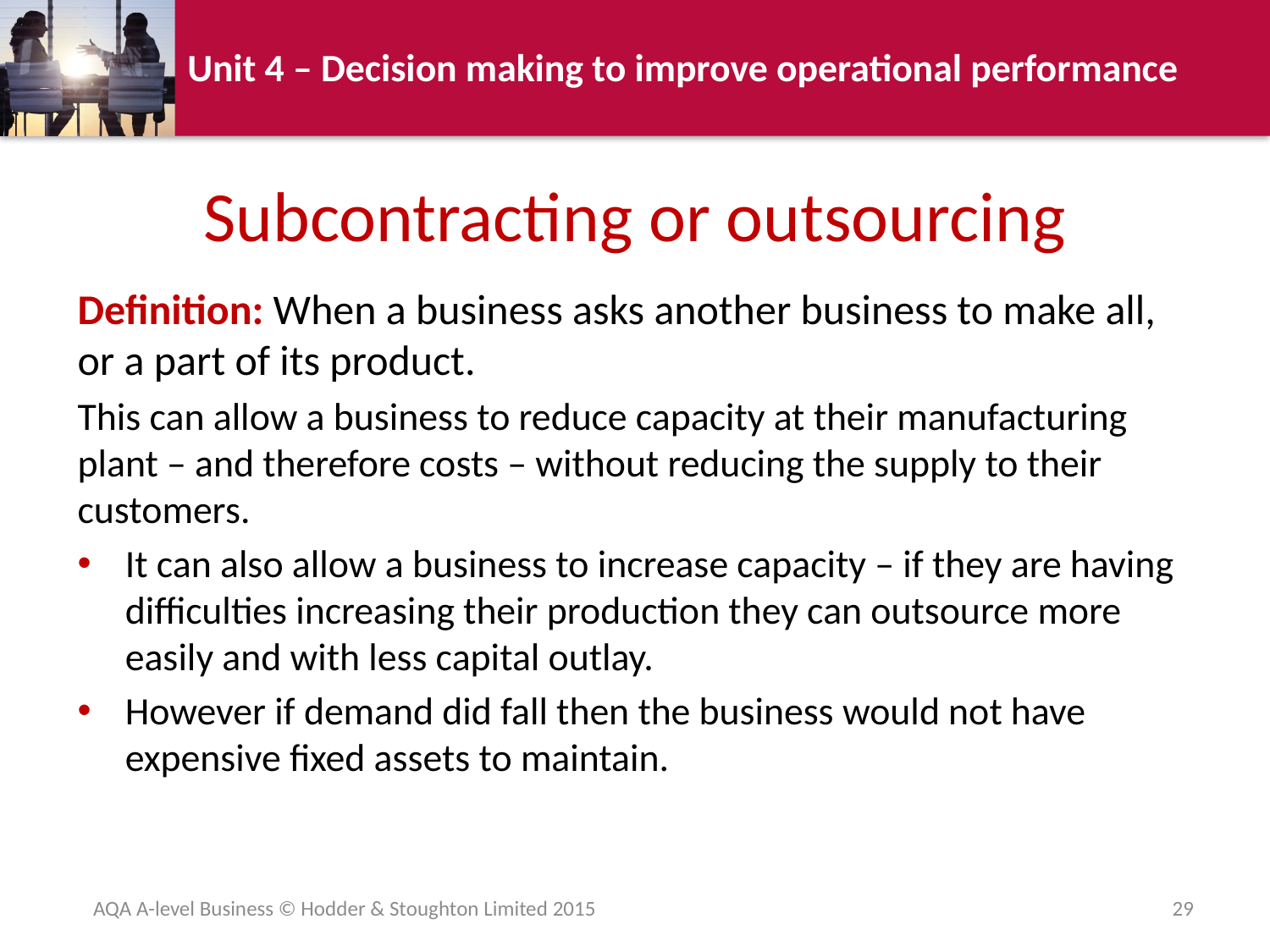

# Subcontracting or outsourcing
Definition: When a business asks another business to make all, or a part of its product.
This can allow a business to reduce capacity at their manufacturing plant – and therefore costs – without reducing the supply to their customers.
It can also allow a business to increase capacity – if they are having difficulties increasing their production they can outsource more easily and with less capital outlay.
However if demand did fall then the business would not have expensive fixed assets to maintain.
AQA A-level Business © Hodder & Stoughton Limited 2015
29